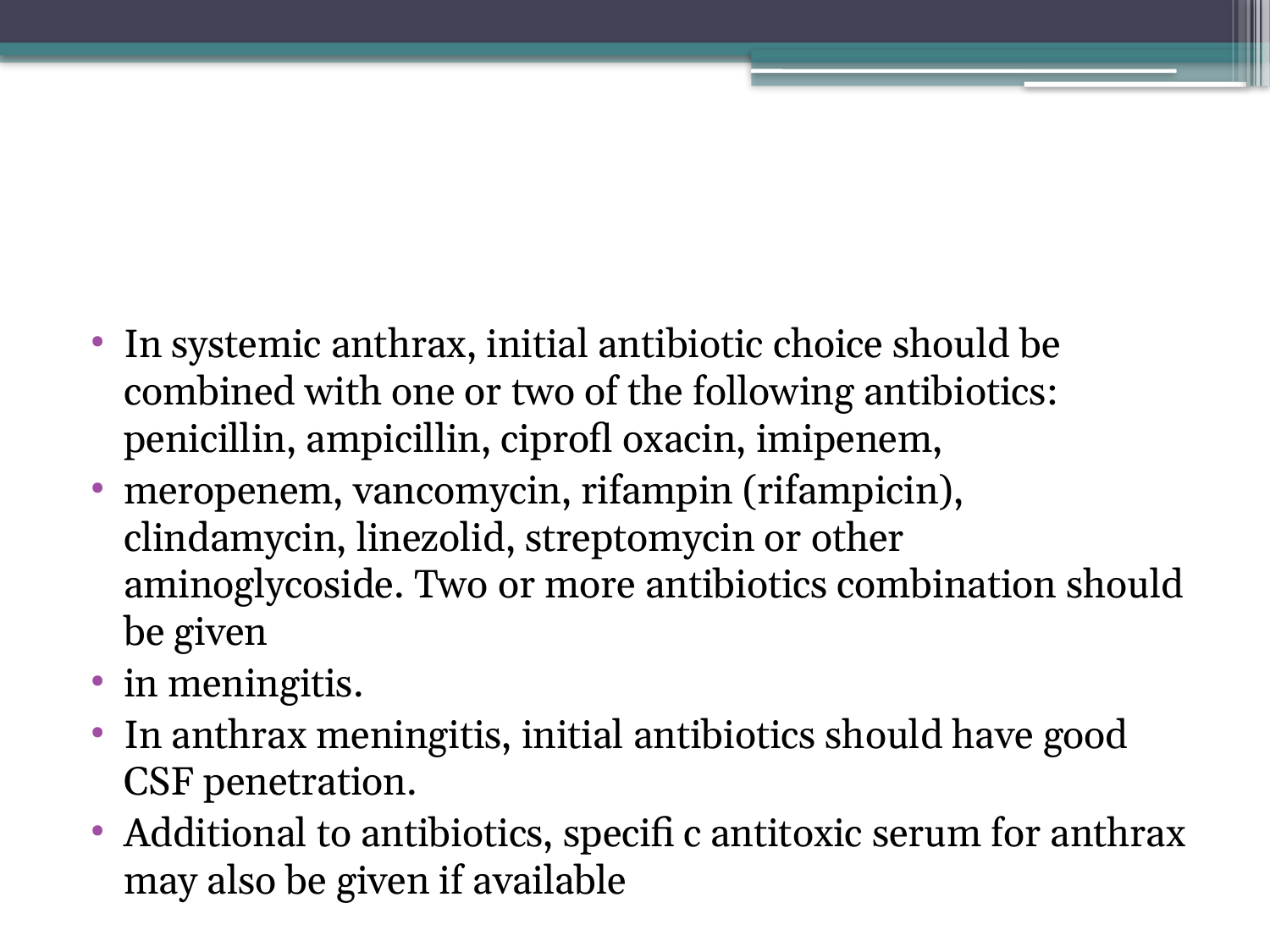

#
In systemic anthrax, initial antibiotic choice should be combined with one or two of the following antibiotics: penicillin, ampicillin, ciprofl oxacin, imipenem,
meropenem, vancomycin, rifampin (rifampicin), clindamycin, linezolid, streptomycin or other aminoglycoside. Two or more antibiotics combination should be given
in meningitis.
In anthrax meningitis, initial antibiotics should have good CSF penetration.
Additional to antibiotics, specifi c antitoxic serum for anthrax may also be given if available